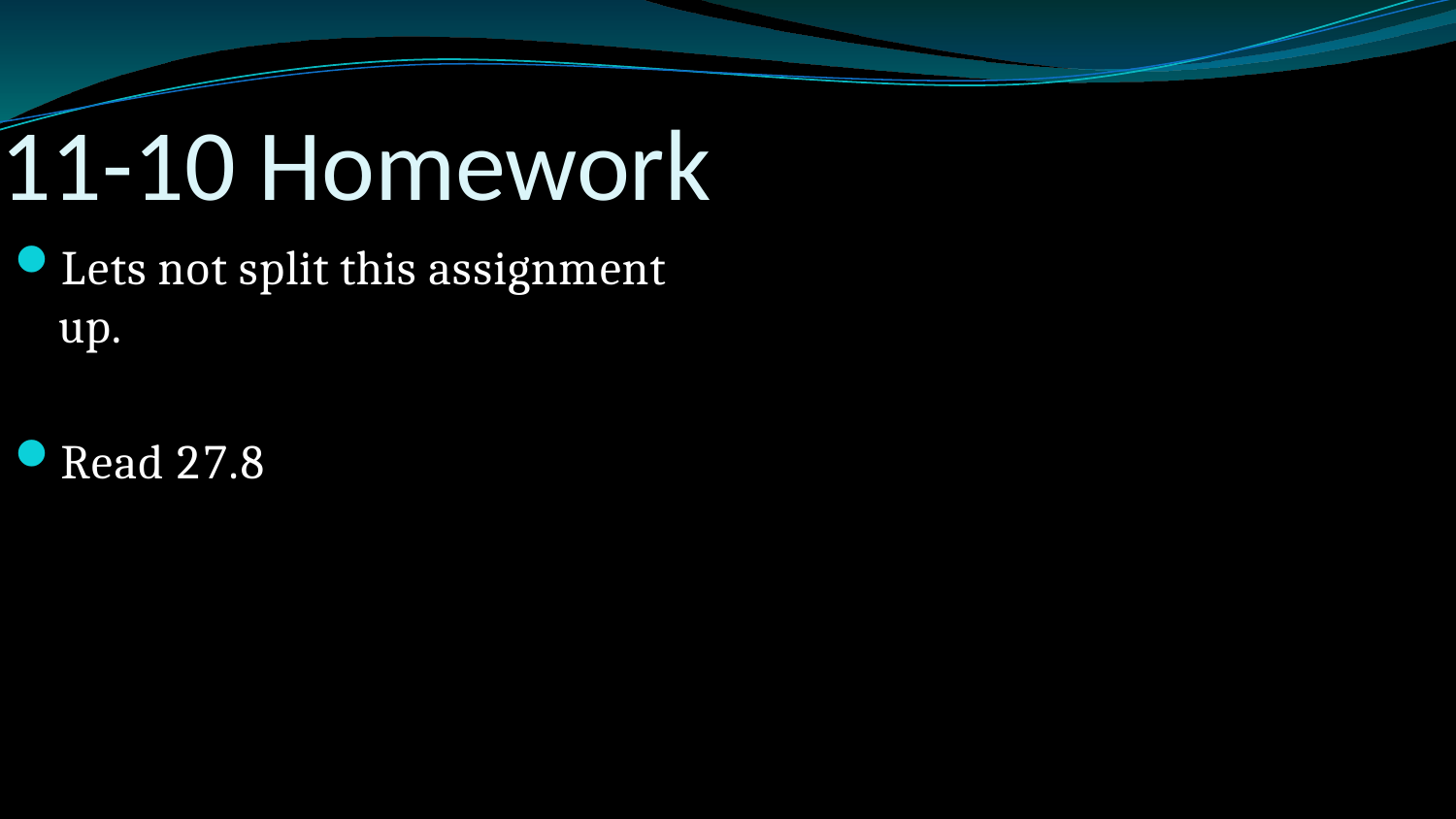

# 11-10 Homework
Lets not split this assignment up.

Read 27.8